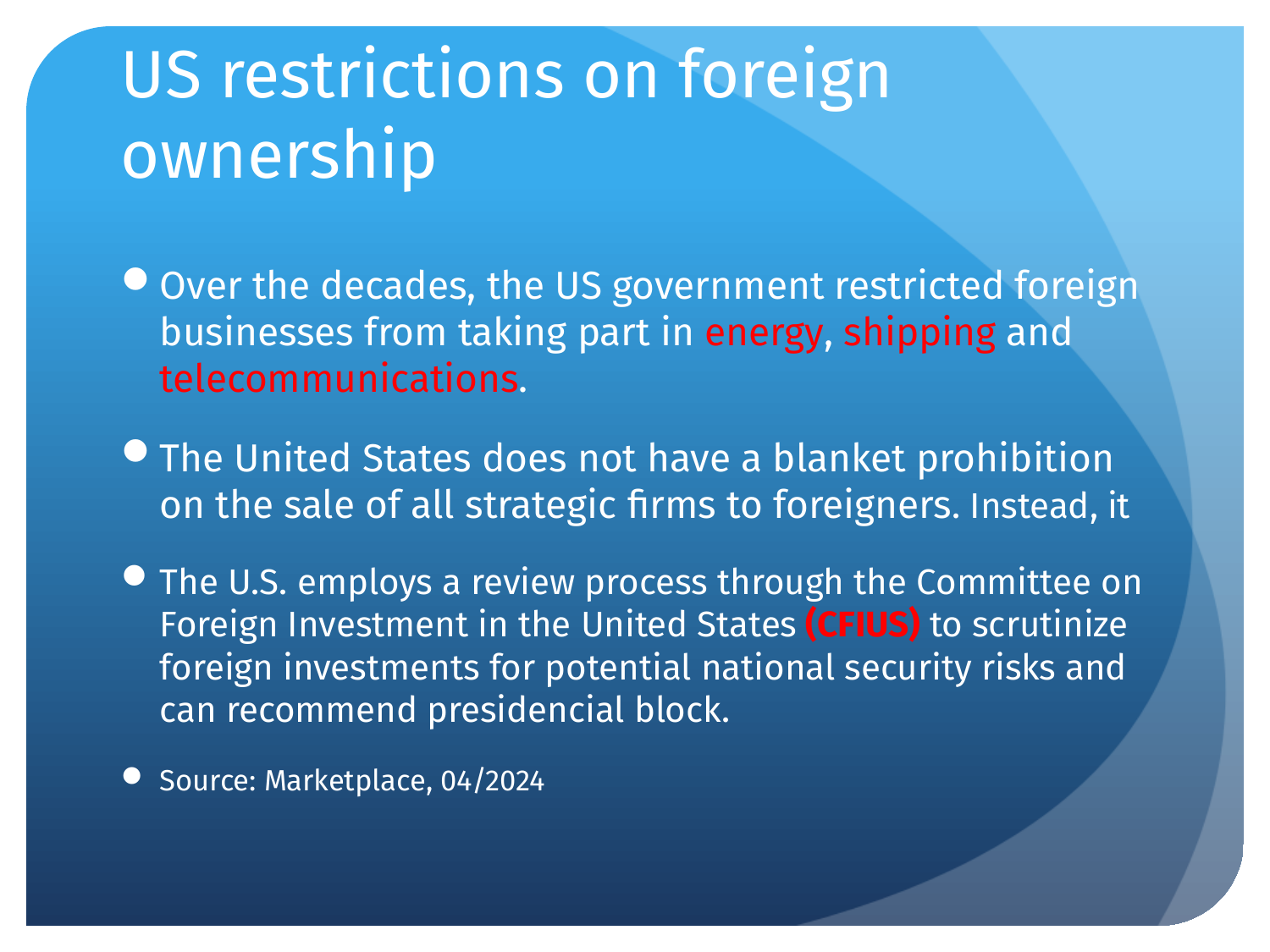

# US restrictions on foreign ownership
Over the decades, the US government restricted foreign businesses from taking part in energy, shipping and telecommunications.
The United States does not have a blanket prohibition on the sale of all strategic firms to foreigners. Instead, it
The U.S. employs a review process through the Committee on Foreign Investment in the United States (CFIUS) to scrutinize foreign investments for potential national security risks and can recommend presidencial block.
Source: Marketplace, 04/2024